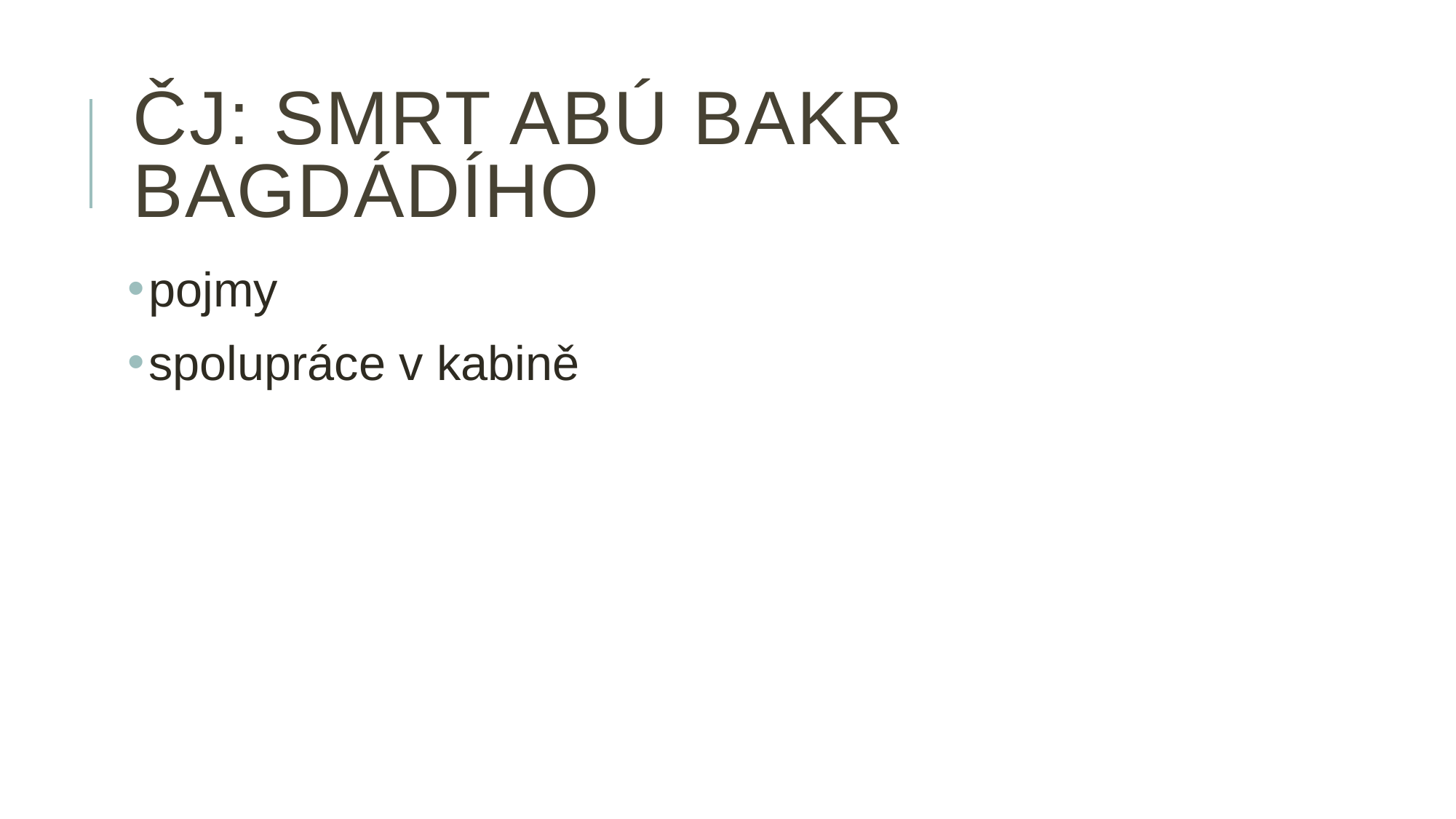

# ČJ: smrt Abú Bakr Bagdádího
pojmy
spolupráce v kabině